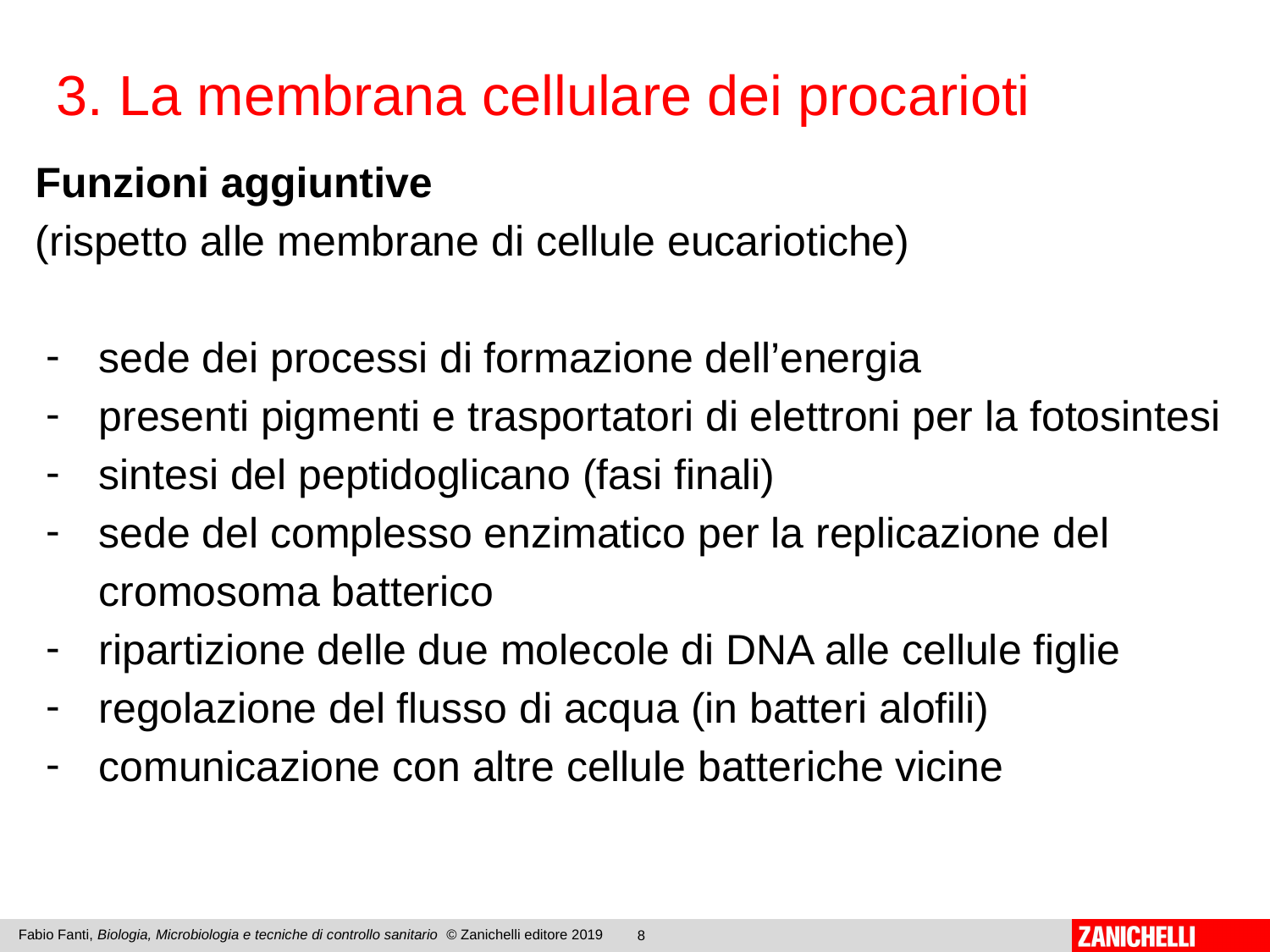

3. La membrana cellulare dei procarioti
Funzioni aggiuntive
(rispetto alle membrane di cellule eucariotiche)

sede dei processi di formazione dell’energia
presenti pigmenti e trasportatori di elettroni per la fotosintesi
sintesi del peptidoglicano (fasi finali)
sede del complesso enzimatico per la replicazione del cromosoma batterico
ripartizione delle due molecole di DNA alle cellule figlie
regolazione del flusso di acqua (in batteri alofili)
comunicazione con altre cellule batteriche vicine